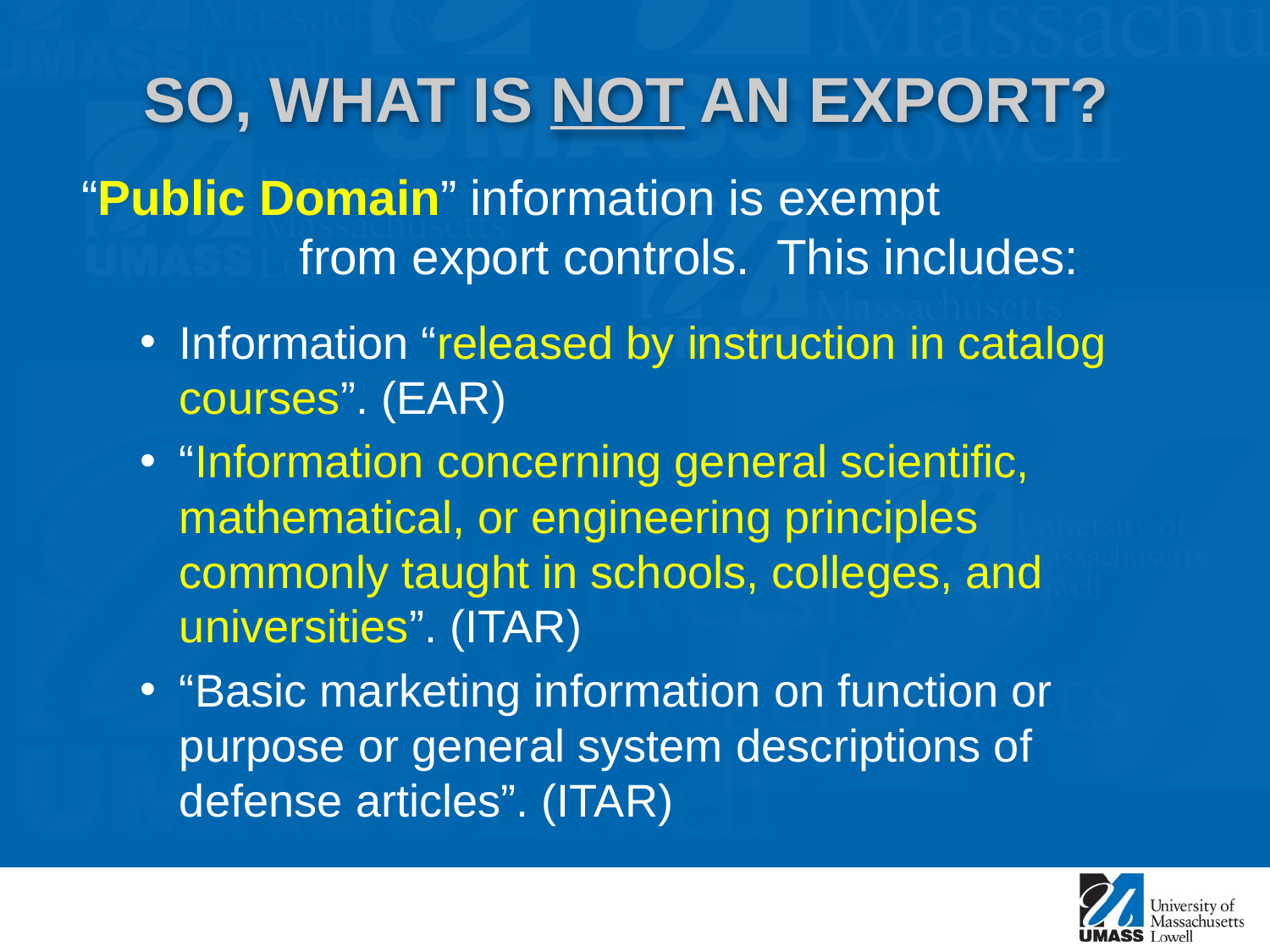

# SO, WHAT IS NOT AN EXPORT?
“Public Domain” information is exempt                           from export controls.  This includes:

Information “released by instruction in catalog courses”. (EAR)
“Information concerning general scientific, mathematical, or engineering principles commonly taught in schools, colleges, and universities”. (ITAR)
“Basic marketing information on function or purpose or general system descriptions of defense articles”. (ITAR)